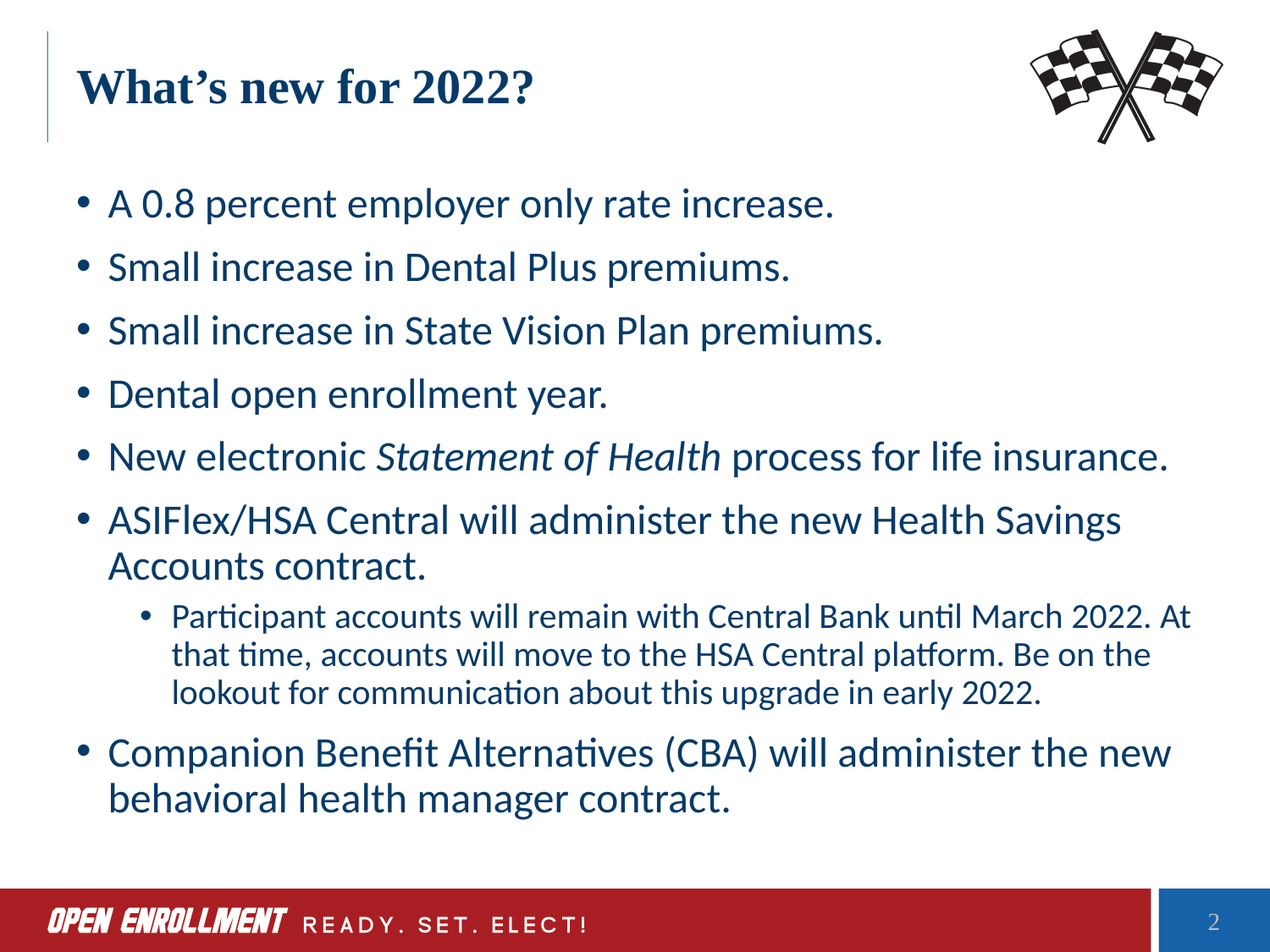

# What’s new for 2022?
A 0.8 percent employer only rate increase.
Small increase in Dental Plus premiums.
Small increase in State Vision Plan premiums.
Dental open enrollment year.
New electronic Statement of Health process for life insurance.
ASIFlex/HSA Central will administer the new Health Savings Accounts contract.
Participant accounts will remain with Central Bank until March 2022. At that time, accounts will move to the HSA Central platform. Be on the lookout for communication about this upgrade in early 2022.
Companion Benefit Alternatives (CBA) will administer the new behavioral health manager contract.
2